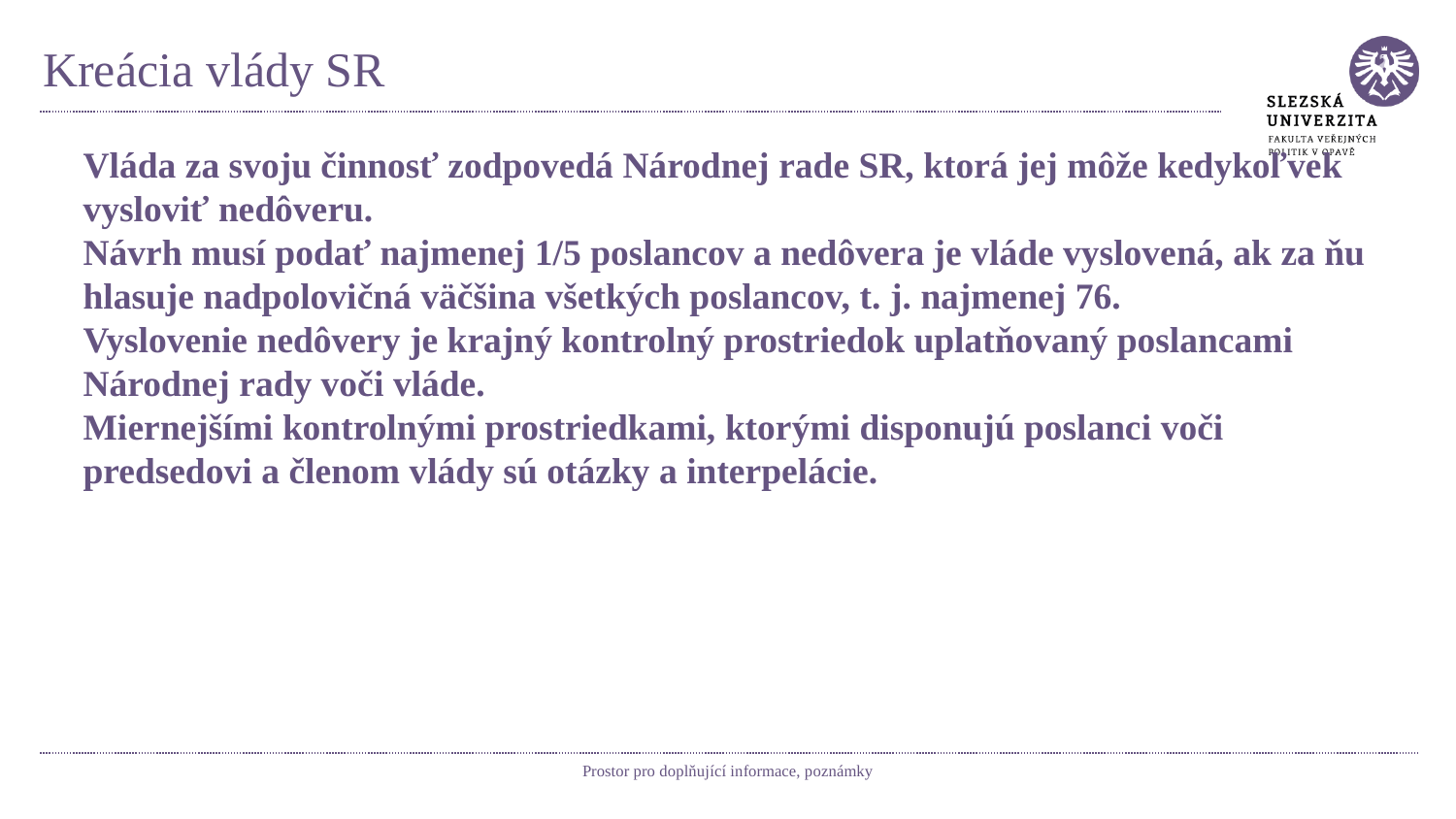

# Kreácia vlády SR
Vláda za svoju činnosť zodpovedá Národnej rade SR, ktorá jej môže kedykoľvek vysloviť nedôveru.
Návrh musí podať najmenej 1/5 poslancov a nedôvera je vláde vyslovená, ak za ňu hlasuje nadpolovičná väčšina všetkých poslancov, t. j. najmenej 76.
Vyslovenie nedôvery je krajný kontrolný prostriedok uplatňovaný poslancami Národnej rady voči vláde.
Miernejšími kontrolnými prostriedkami, ktorými disponujú poslanci voči predsedovi a členom vlády sú otázky a interpelácie.
Prostor pro doplňující informace, poznámky